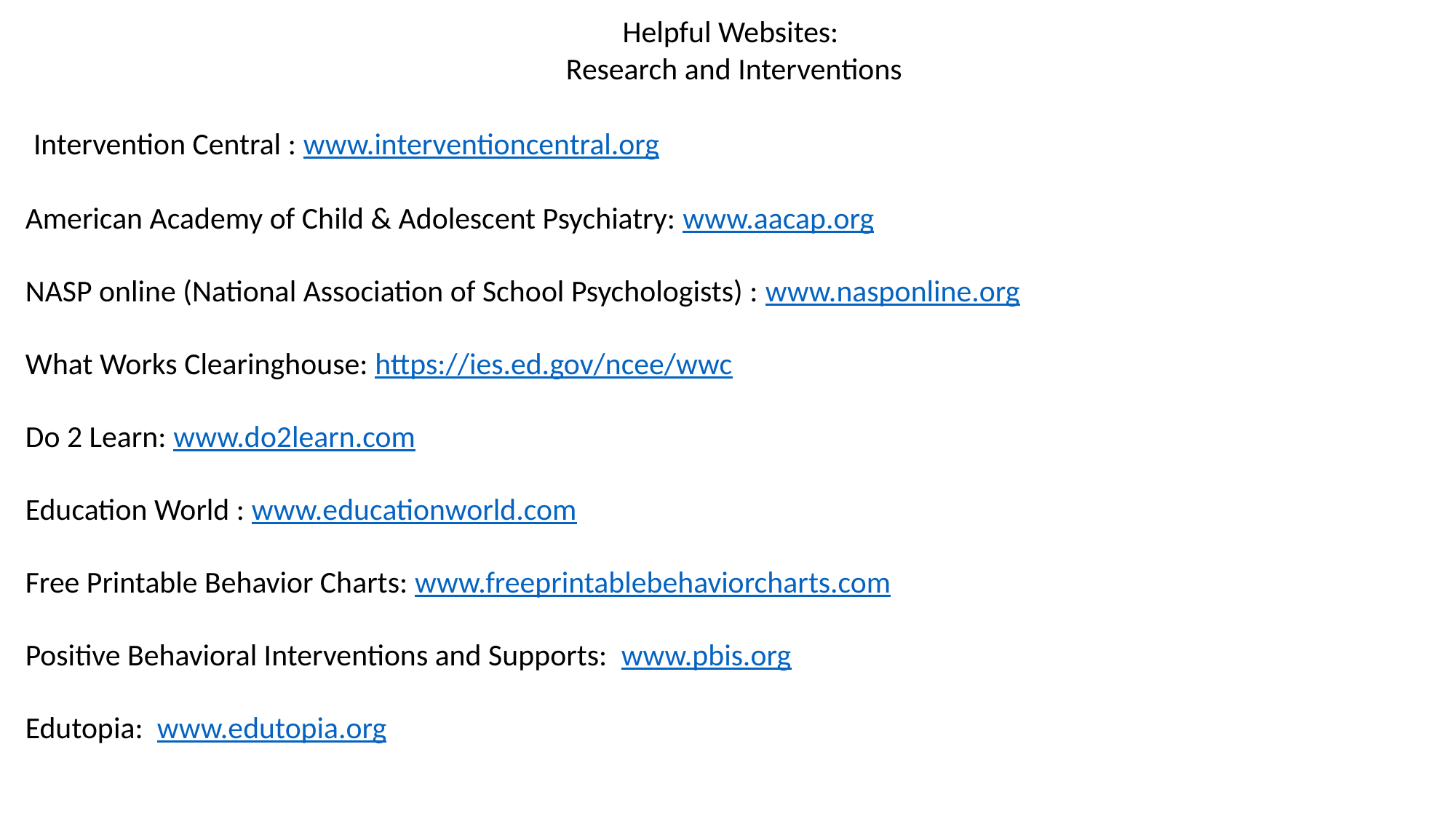

Helpful Websites:
Research and Interventions

 Intervention Central : www.interventioncentral.org

American Academy of Child & Adolescent Psychiatry: www.aacap.org

NASP online (National Association of School Psychologists) : www.nasponline.org

What Works Clearinghouse: https://ies.ed.gov/ncee/wwc

Do 2 Learn: www.do2learn.com

Education World : www.educationworld.com

Free Printable Behavior Charts: www.freeprintablebehaviorcharts.com

Positive Behavioral Interventions and Supports:  www.pbis.org

Edutopia:  www.edutopia.org